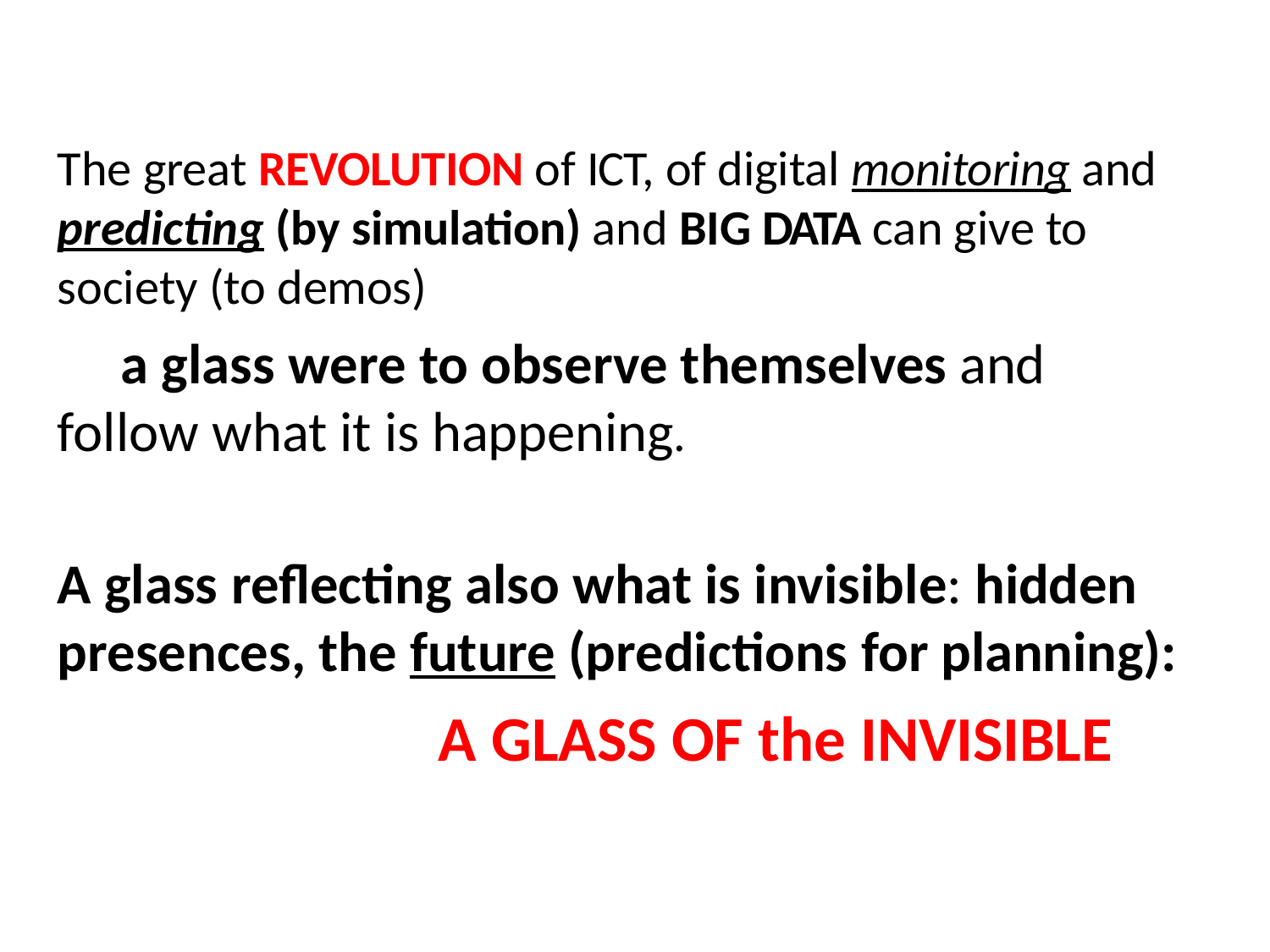

The great REVOLUTION of ICT, of digital monitoring and predicting (by simulation) and BIG DATA can give to society (to demos)
# a glass were to observe themselves and follow what it is happening.
A glass reflecting also what is invisible: hidden presences, the future (predictions for planning):
A GLASS OF the INVISIBLE